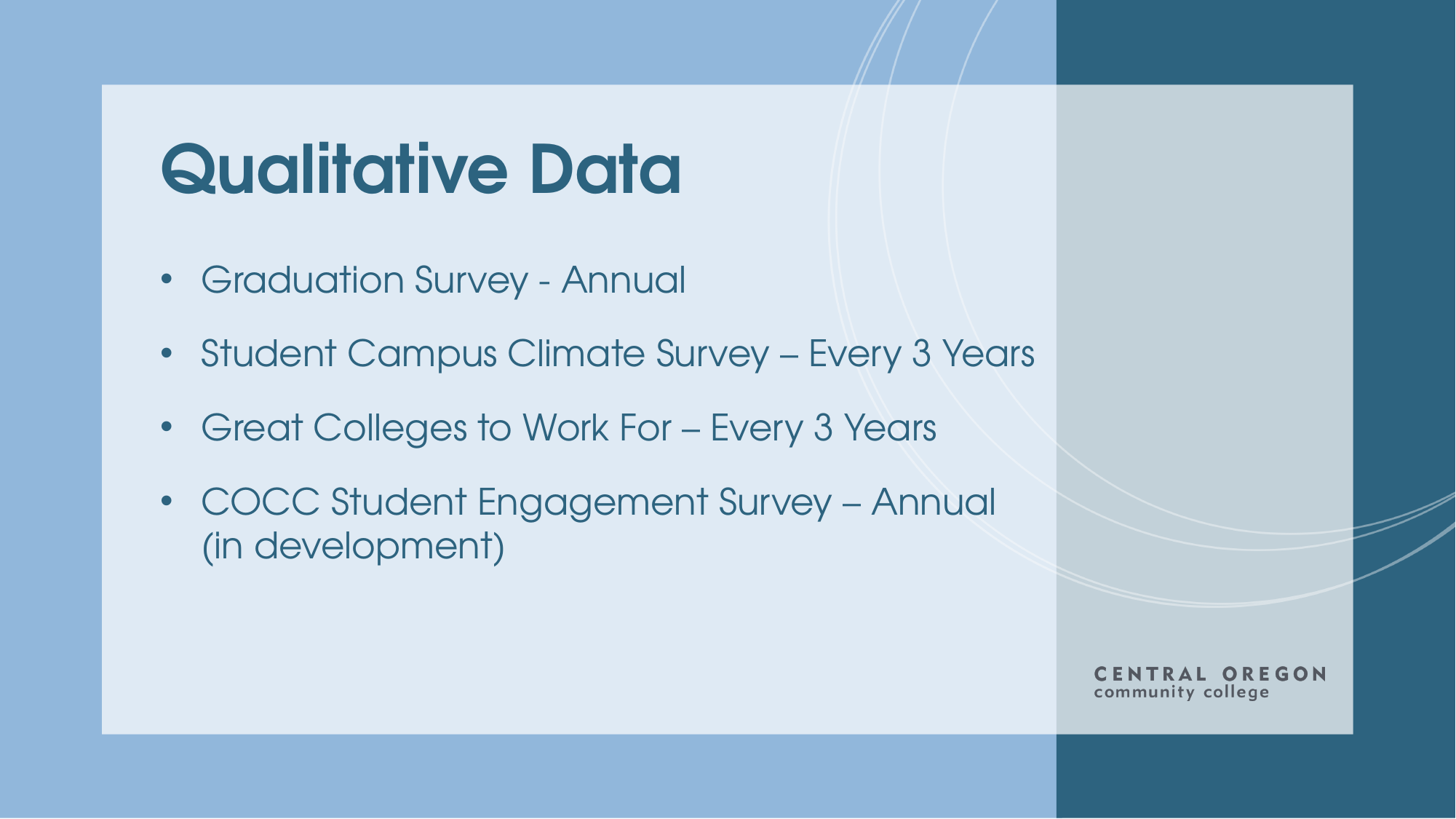

# Qualitative Data
Graduation Survey - Annual
Student Campus Climate Survey – Every 3 Years
Great Colleges to Work For – Every 3 Years
COCC Student Engagement Survey – Annual
(in development)